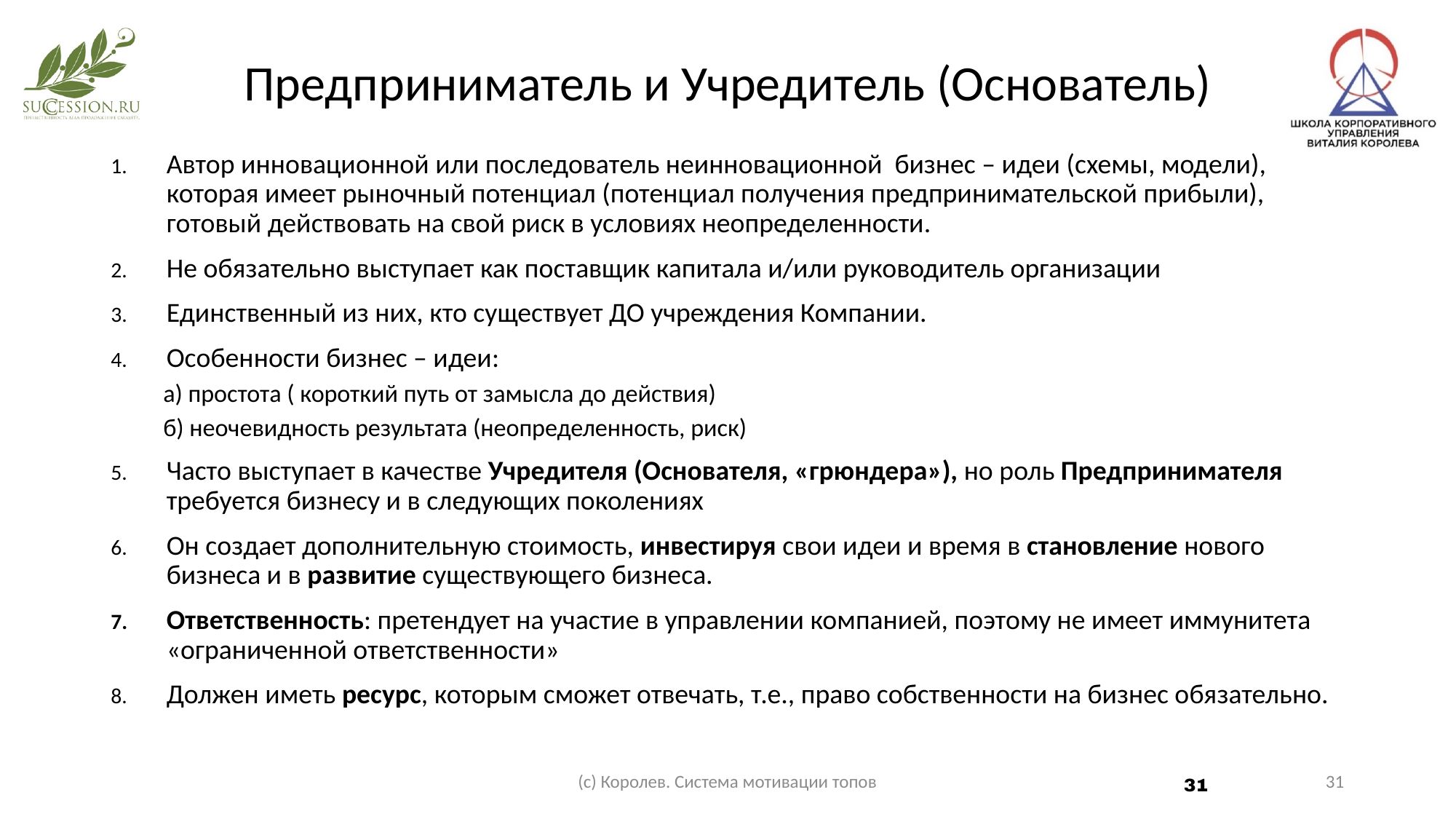

# Предприниматель и Учредитель (Основатель)
Автор инновационной или последователь неинновационной  бизнес – идеи (схемы, модели), которая имеет рыночный потенциал (потенциал получения предпринимательской прибыли), готовый действовать на свой риск в условиях неопределенности.
Не обязательно выступает как поставщик капитала и/или руководитель организации
Единственный из них, кто существует ДО учреждения Компании.
Особенности бизнес – идеи:
а) простота ( короткий путь от замысла до действия)
б) неочевидность результата (неопределенность, риск)
Часто выступает в качестве Учредителя (Основателя, «грюндера»), но роль Предпринимателя требуется бизнесу и в следующих поколениях
Он создает дополнительную стоимость, инвестируя свои идеи и время в становление нового бизнеса и в развитие существующего бизнеса.
Ответственность: претендует на участие в управлении компанией, поэтому не имеет иммунитета «ограниченной ответственности»
Должен иметь ресурс, которым сможет отвечать, т.е., право собственности на бизнес обязательно.
31
(с) Королев. Система мотивации топов
31